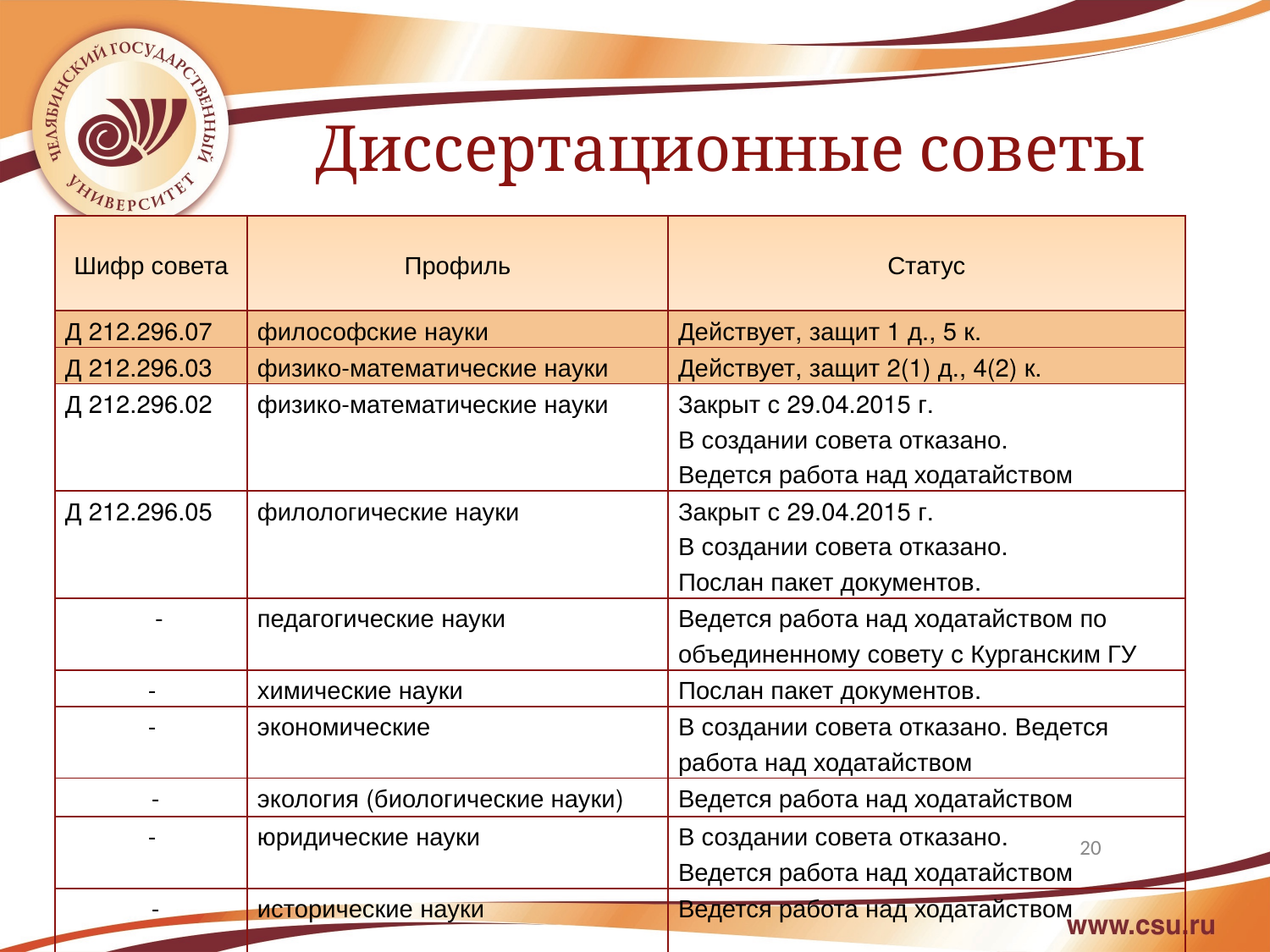

Диссертационные советы
| Шифр совета | Профиль | Статус |
| --- | --- | --- |
| Д 212.296.07 | философские науки | Действует, защит 1 д., 5 к. |
| Д 212.296.03 | физико-математические науки | Действует, защит 2(1) д., 4(2) к. |
| Д 212.296.02 | физико-математические науки | Закрыт с 29.04.2015 г. В создании совета отказано. Ведется работа над ходатайством |
| Д 212.296.05 | филологические науки | Закрыт с 29.04.2015 г. В создании совета отказано. Послан пакет документов. |
| - | педагогические науки | Ведется работа над ходатайством по объединенному совету c Курганским ГУ |
| - | химические науки | Послан пакет документов. |
| - | экономические | В создании совета отказано. Ведется работа над ходатайством |
| - | экология (биологические науки) | Ведется работа над ходатайством |
| - | юридические науки | В создании совета отказано. Ведется работа над ходатайством |
| - | исторические науки | Ведется работа над ходатайством |
20